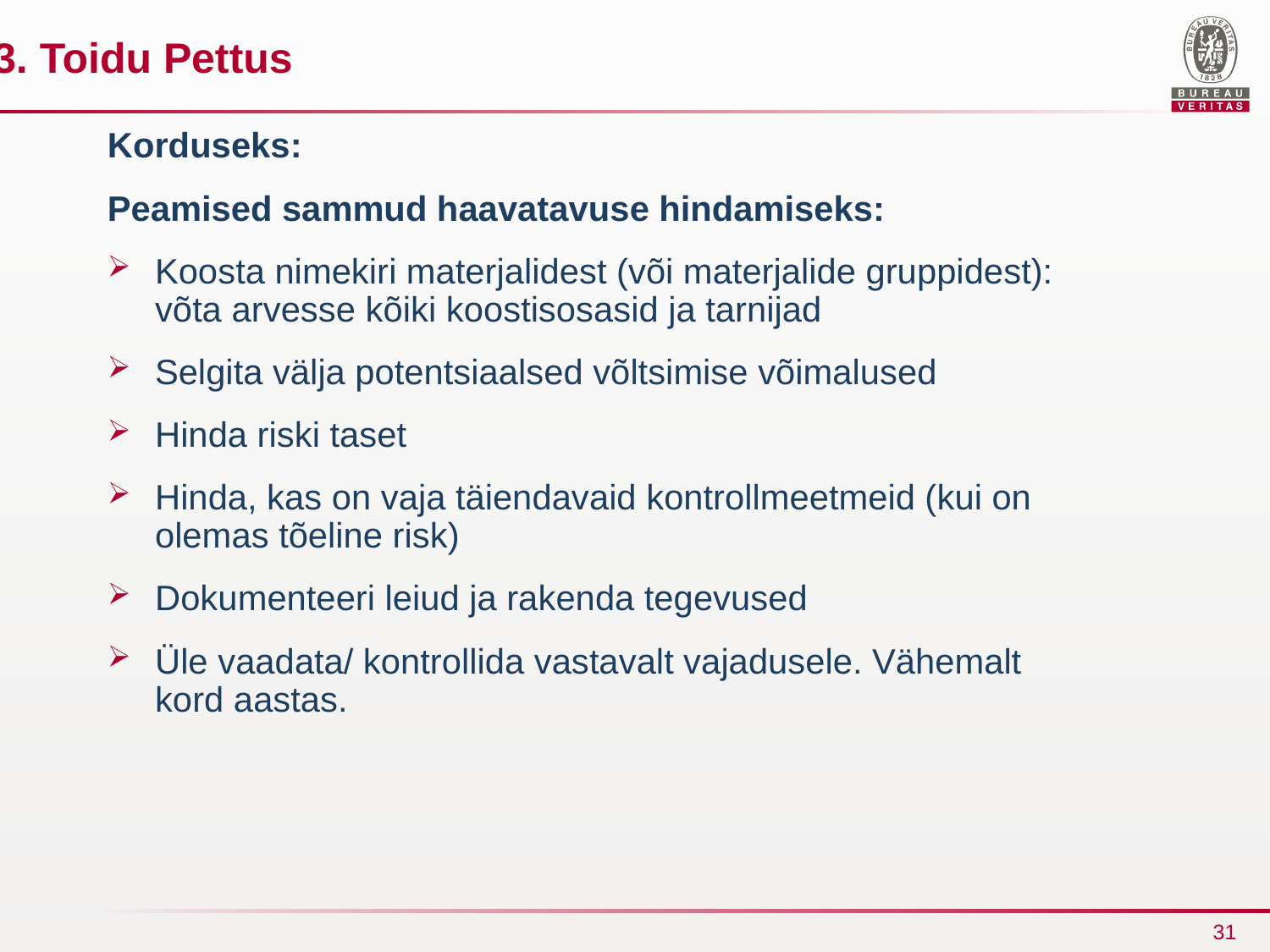

3. Toidu Pettus

Korduseks:
Peamised sammud haavatavuse hindamiseks:
Koosta nimekiri materjalidest (või materjalide gruppidest): võta arvesse kõiki koostisosasid ja tarnijad
Selgita välja potentsiaalsed võltsimise võimalused
Hinda riski taset
Hinda, kas on vaja täiendavaid kontrollmeetmeid (kui on olemas tõeline risk)
Dokumenteeri leiud ja rakenda tegevused
Üle vaadata/ kontrollida vastavalt vajadusele. Vähemalt kord aastas.